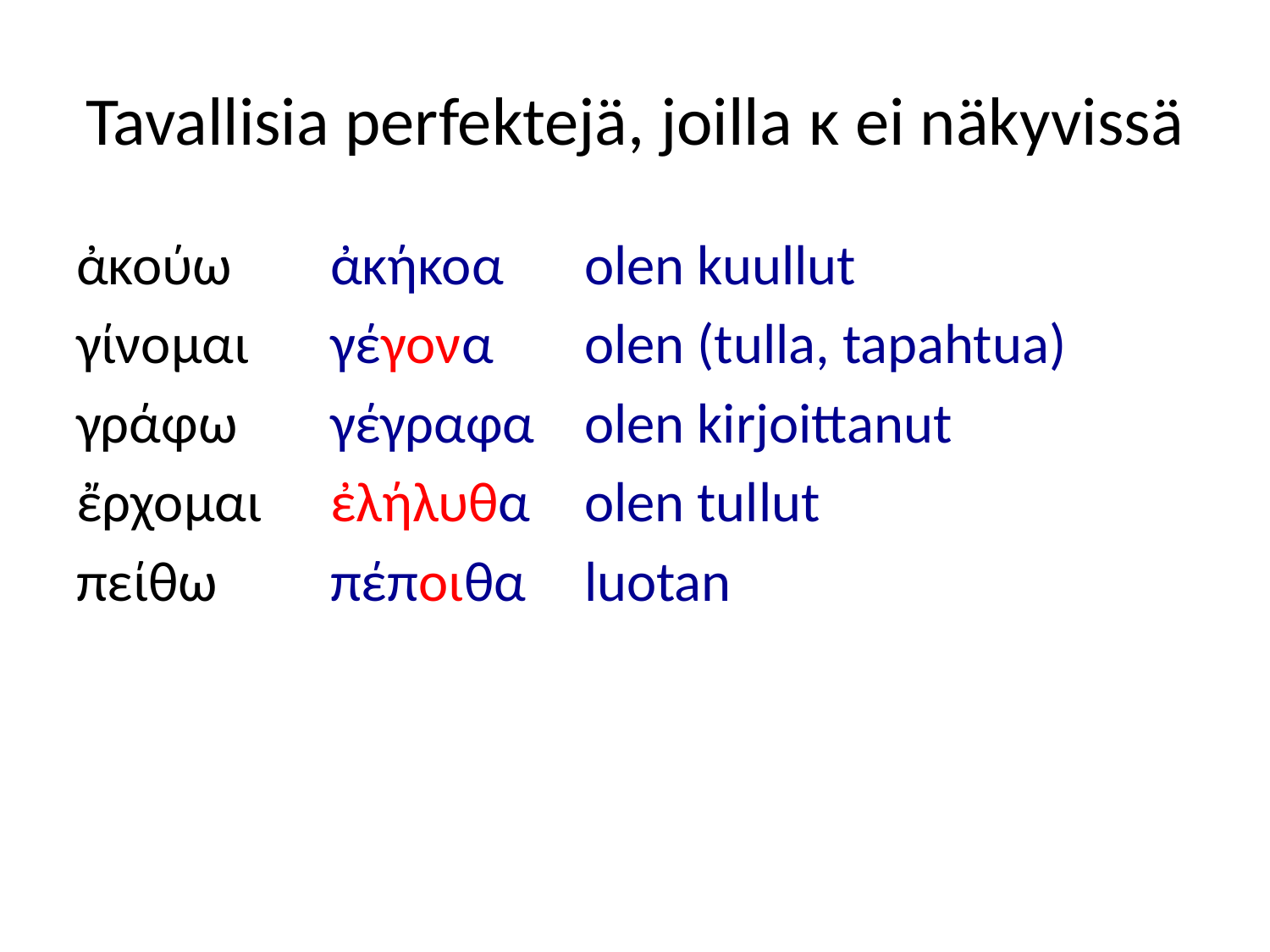

# Tavallisia perfektejä, joilla κ ei näkyvissä
ἀκούω	ἀκήκοα	olen kuullut
γίνομαι	γέγονα  	olen (tulla, tapahtua)
γράφω	γέγραφα	olen kirjoittanut
ἔρχομαι	ἐλήλυθα	olen tullut
πείθω	πέποιθα	luotan